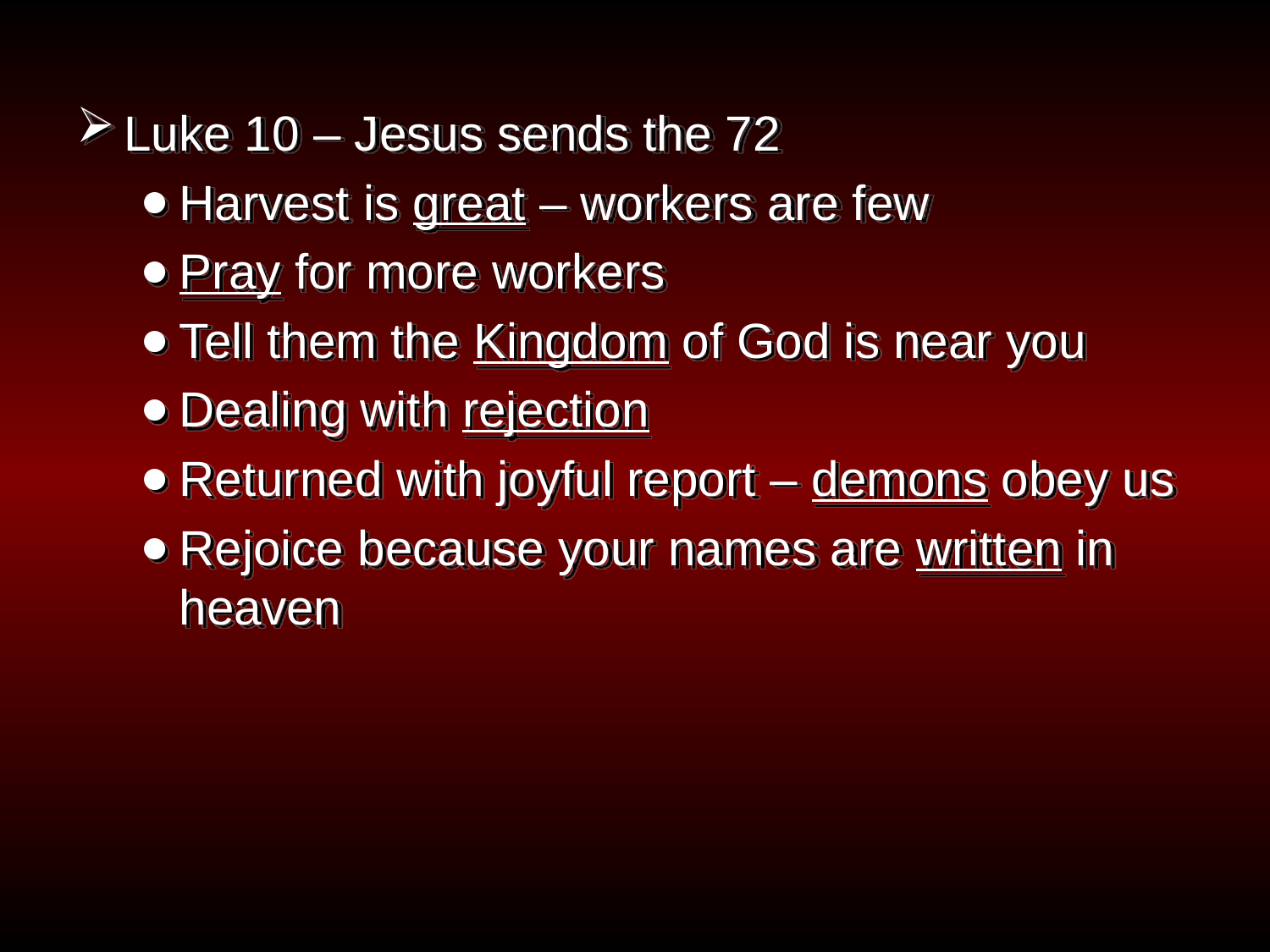

Luke 10 – Jesus sends the 72
Harvest is great – workers are few
Pray for more workers
Tell them the Kingdom of God is near you
Dealing with rejection
Returned with joyful report – demons obey us
Rejoice because your names are written in heaven